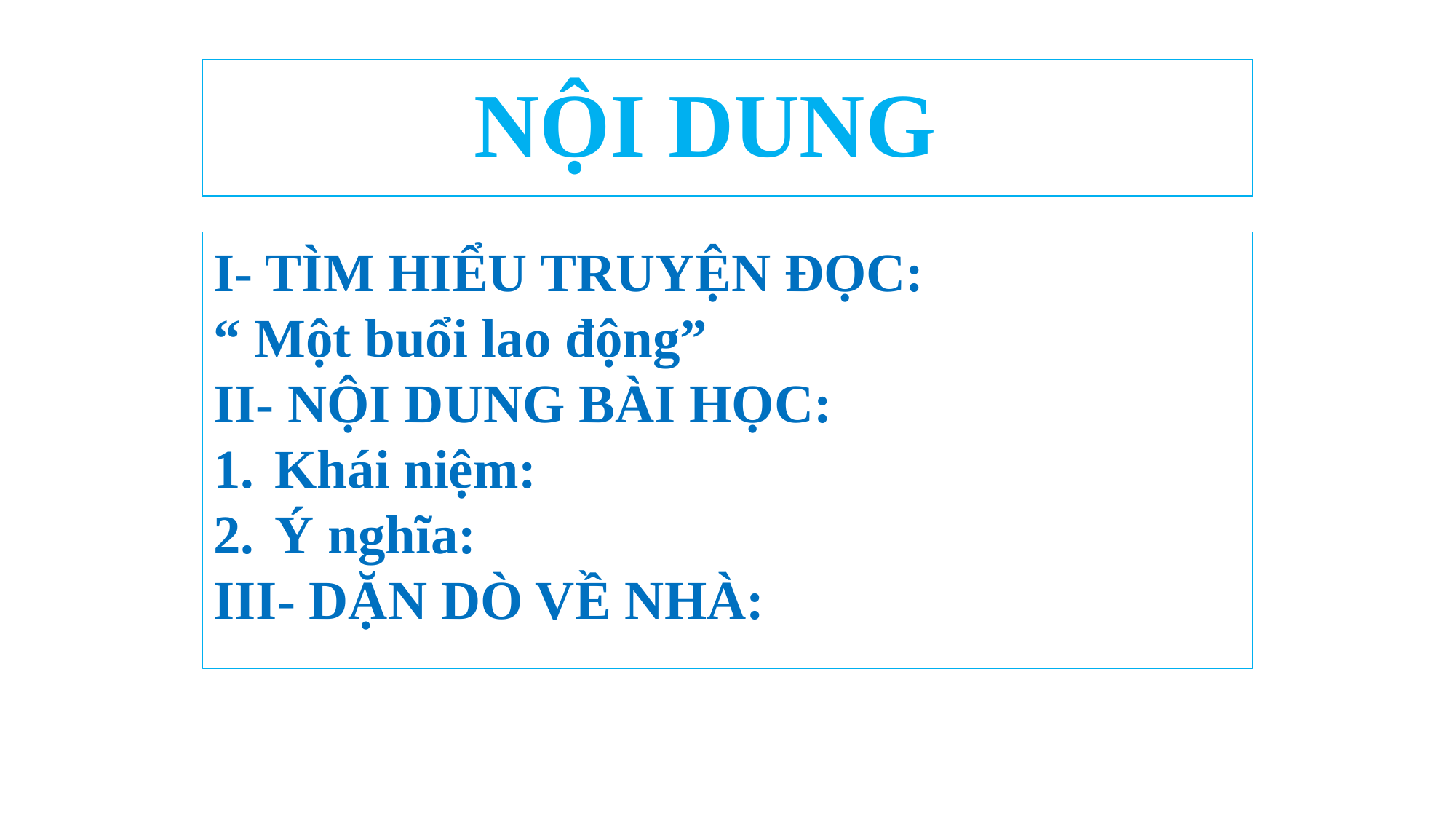

# NỘI DUNG
I- TÌM HIỂU TRUYỆN ĐỌC:
“ Một buổi lao động”
II- NỘI DUNG BÀI HỌC:
Khái niệm:
Ý nghĩa:
III- DẶN DÒ VỀ NHÀ: